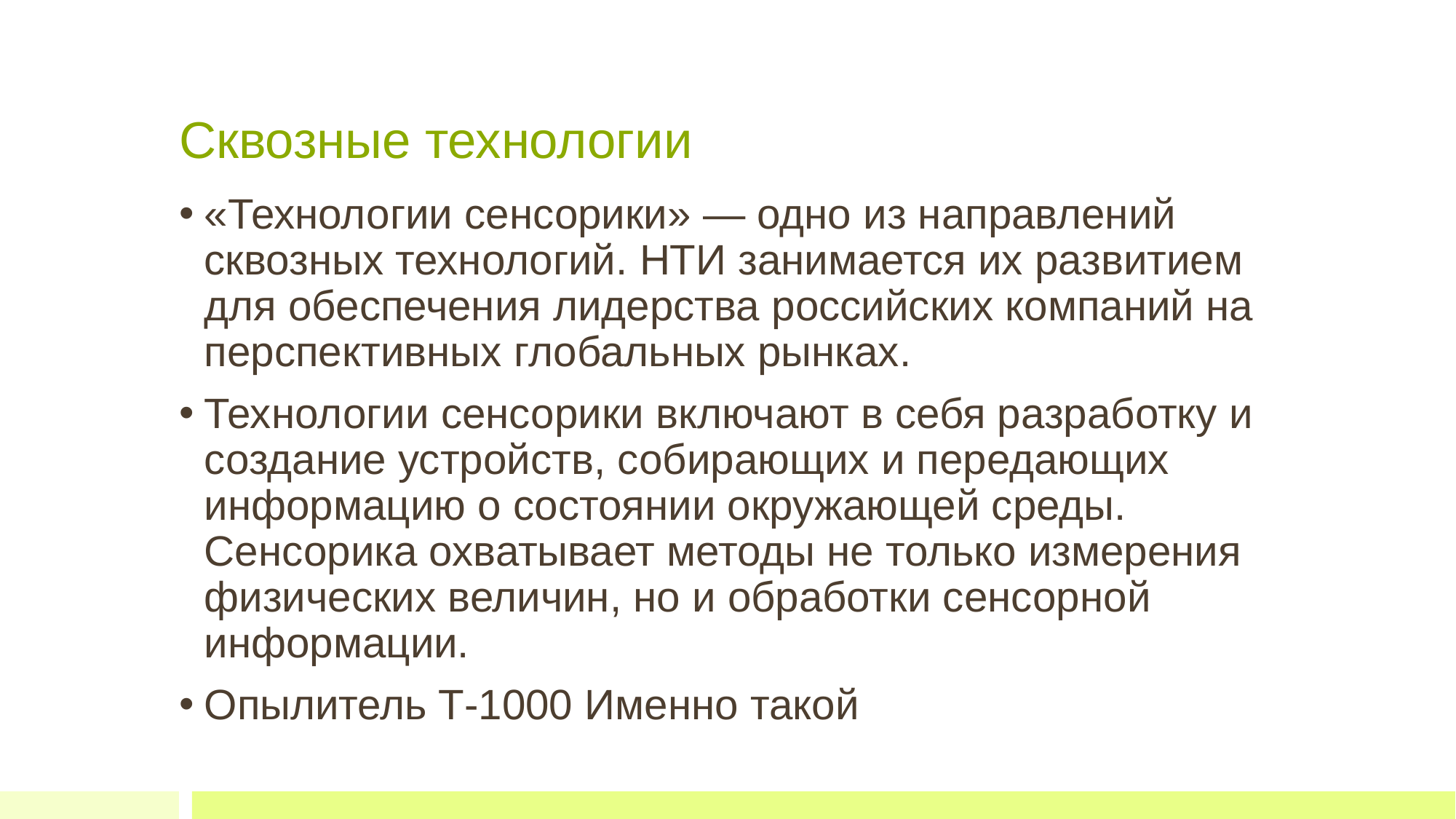

# Сквозные технологии
«Технологии сенсорики» — одно из направлений сквозных технологий. НТИ занимается их развитием для обеспечения лидерства российских компаний на перспективных глобальных рынках.
Технологии сенсорики включают в себя разработку и создание устройств, собирающих и передающих информацию о состоянии окружающей среды. Сенсорика охватывает методы не только измерения физических величин, но и обработки сенсорной информации.
Опылитель Т-1000 Именно такой